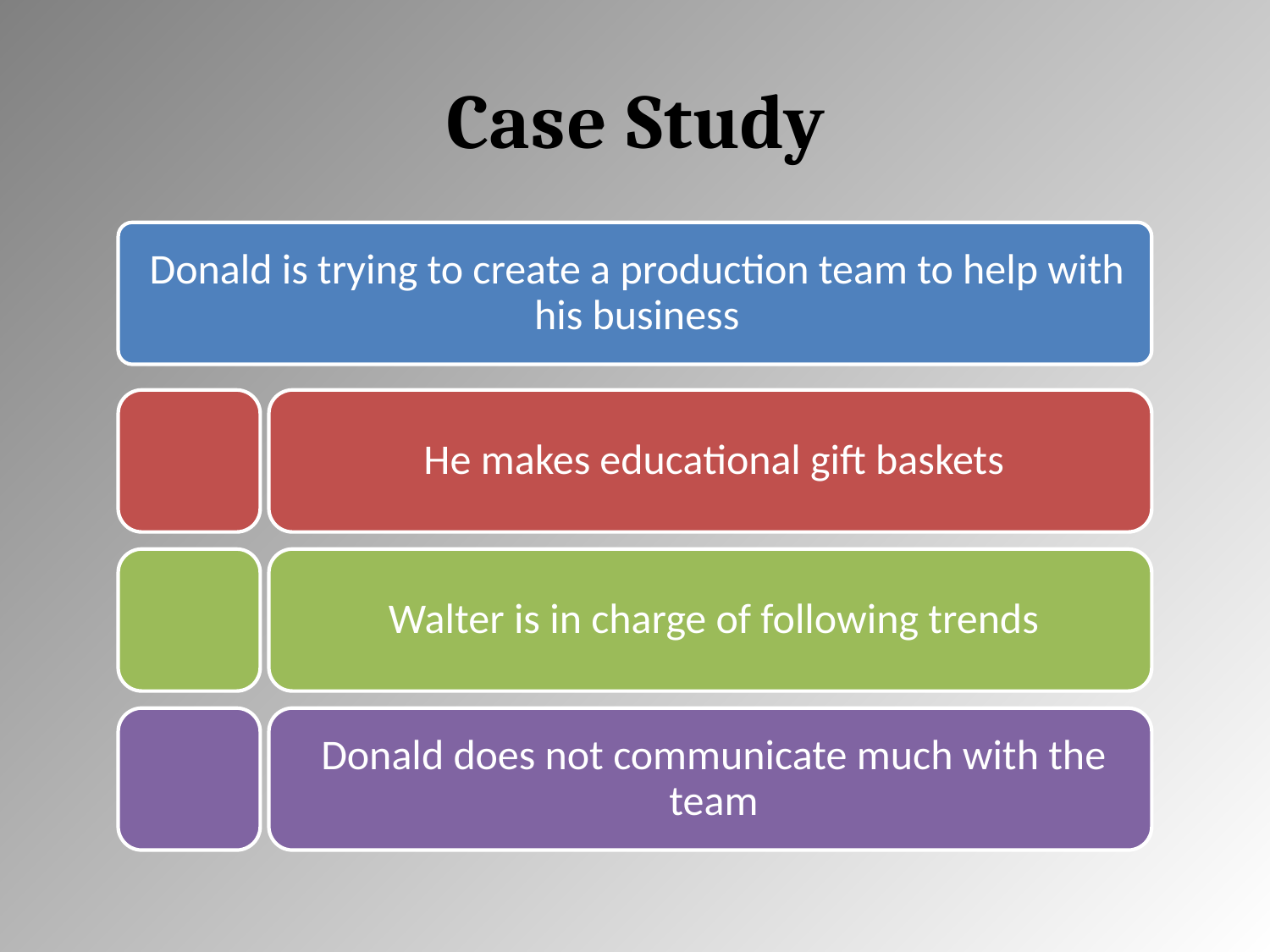

# Case Study
Donald is trying to create a production team to help with his business
He makes educational gift baskets
Walter is in charge of following trends
Donald does not communicate much with the team